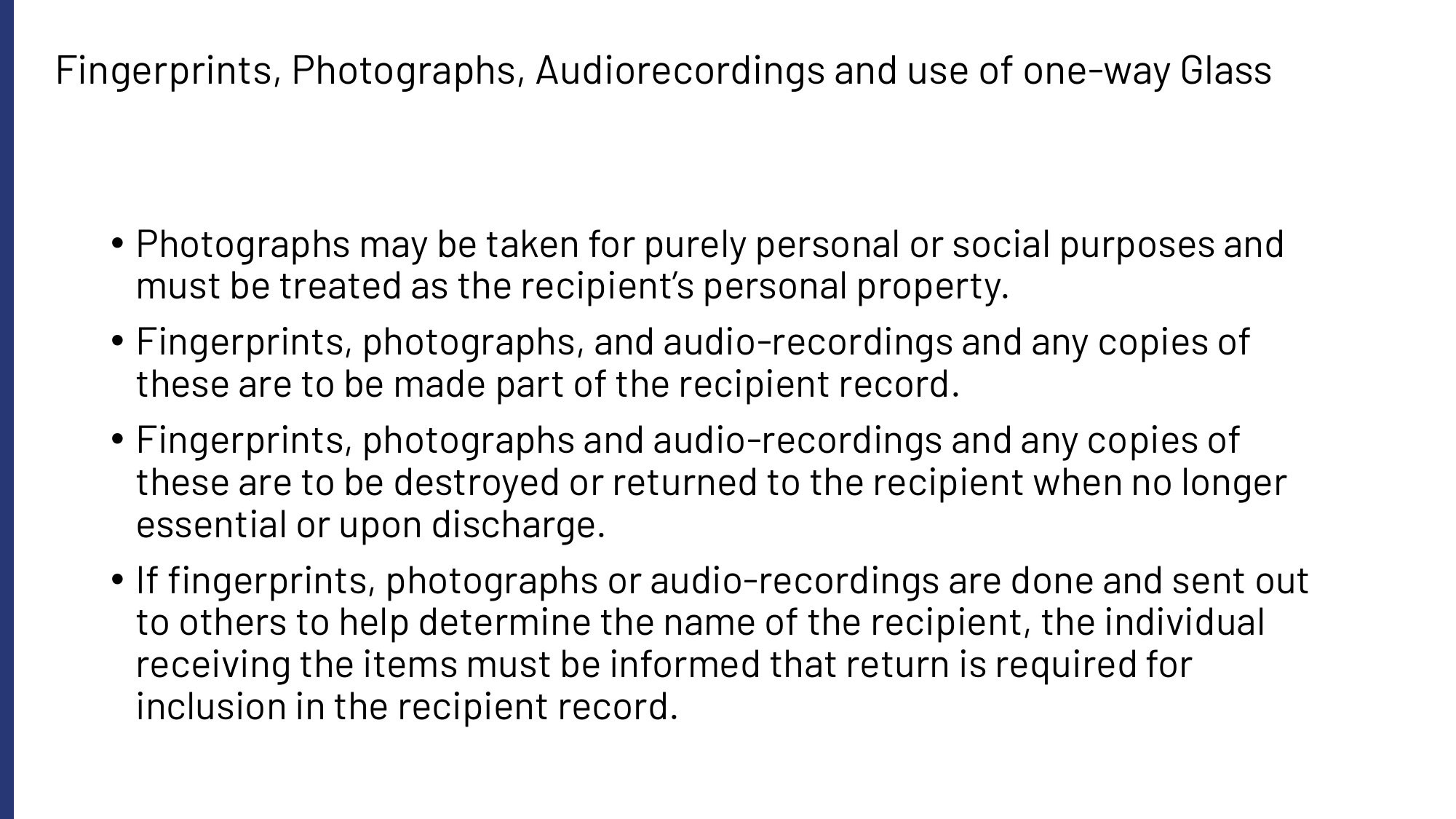

# Fingerprints, Photographs, Audiorecordings and use of one-way Glass
Photographs may be taken for purely personal or social purposes and must be treated as the recipient’s personal property.
Fingerprints, photographs, and audio-recordings and any copies of these are to be made part of the recipient record.
Fingerprints, photographs and audio-recordings and any copies of these are to be destroyed or returned to the recipient when no longer essential or upon discharge.
If fingerprints, photographs or audio-recordings are done and sent out to others to help determine the name of the recipient, the individual receiving the items must be informed that return is required for inclusion in the recipient record.